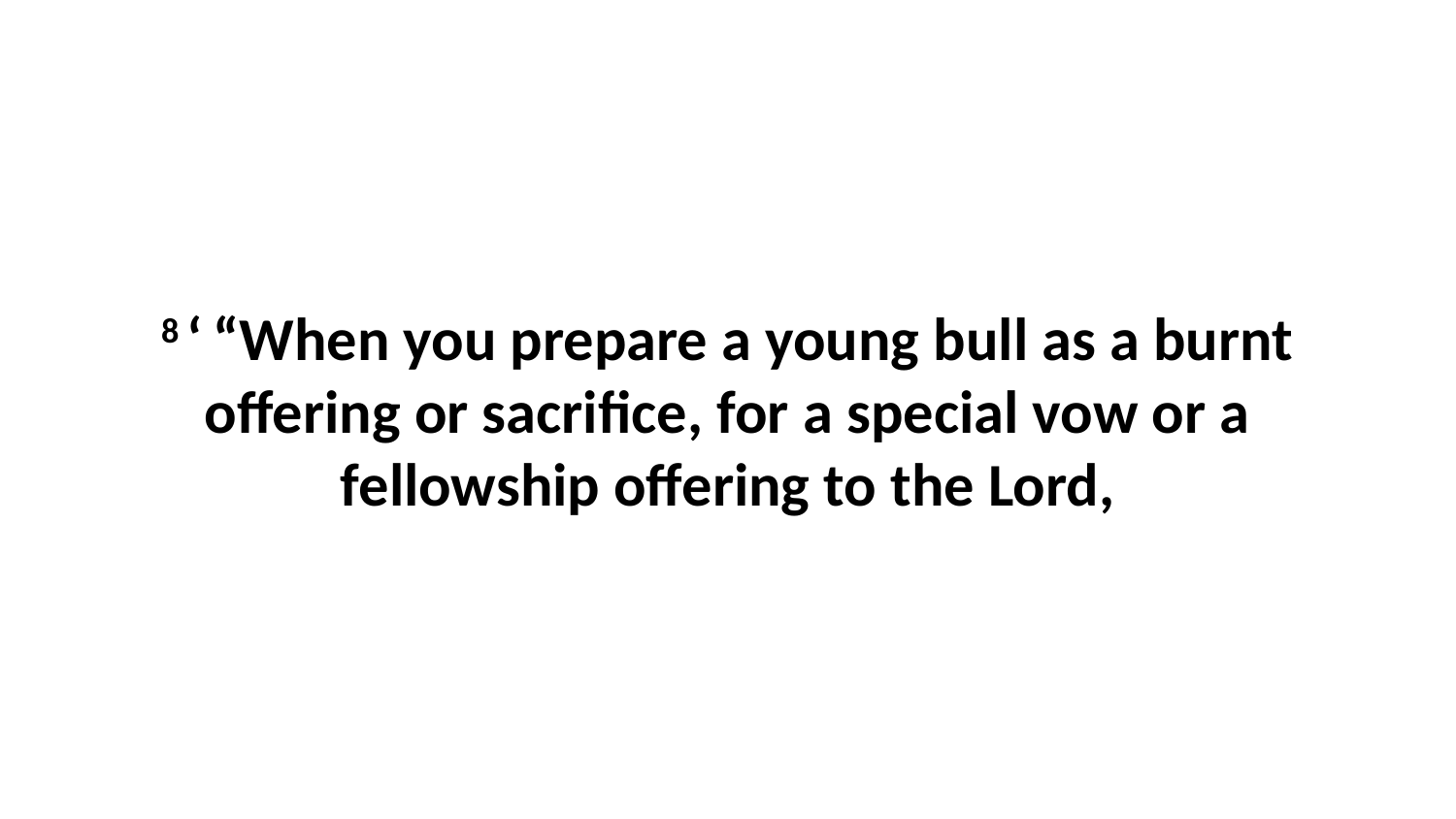

8 ‘ “When you prepare a young bull as a burnt offering or sacrifice, for a special vow or a fellowship offering to the Lord,